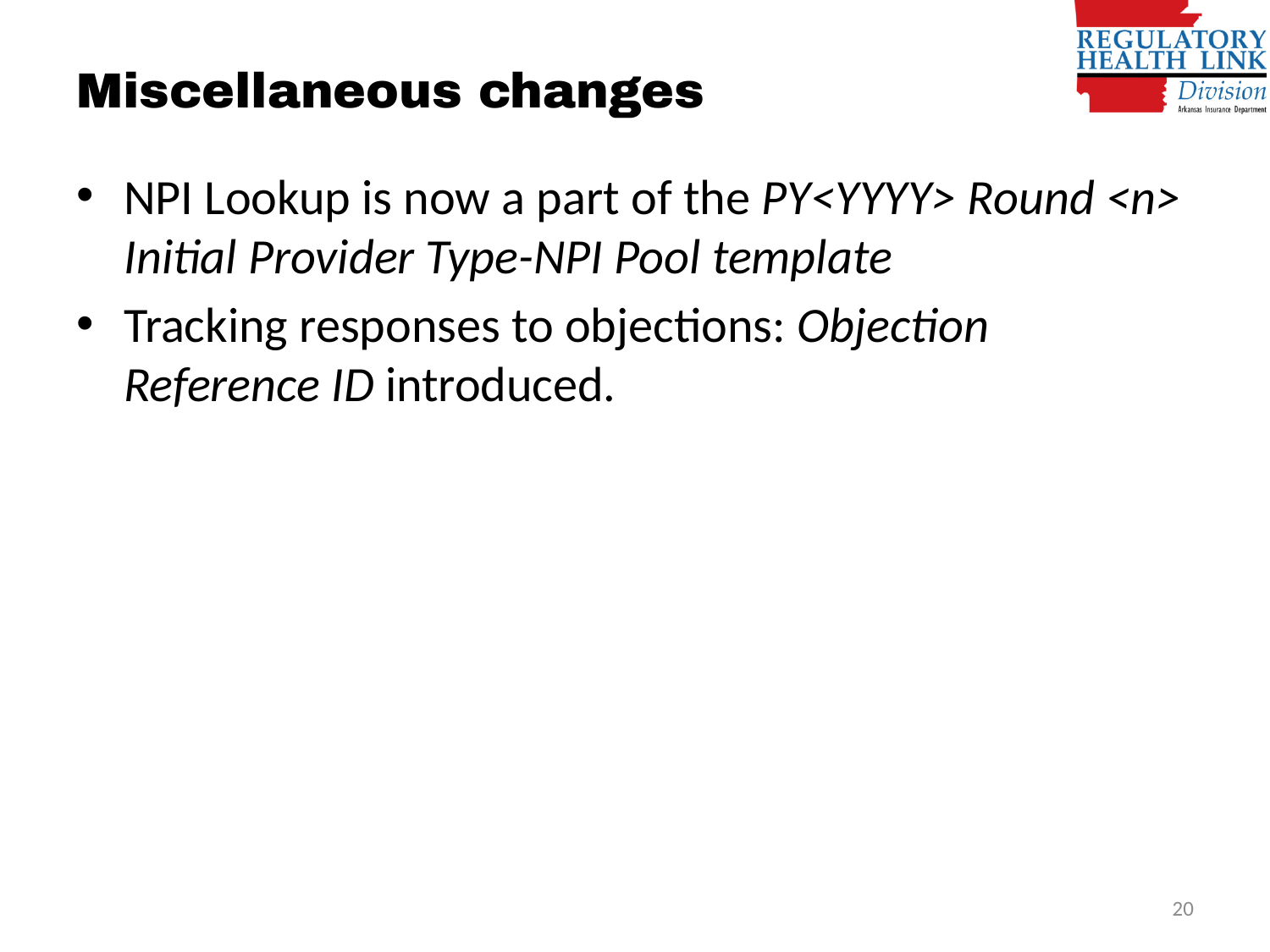

# Miscellaneous changes
NPI Lookup is now a part of the PY<YYYY> Round <n> Initial Provider Type-NPI Pool template
Tracking responses to objections: Objection Reference ID introduced.

20